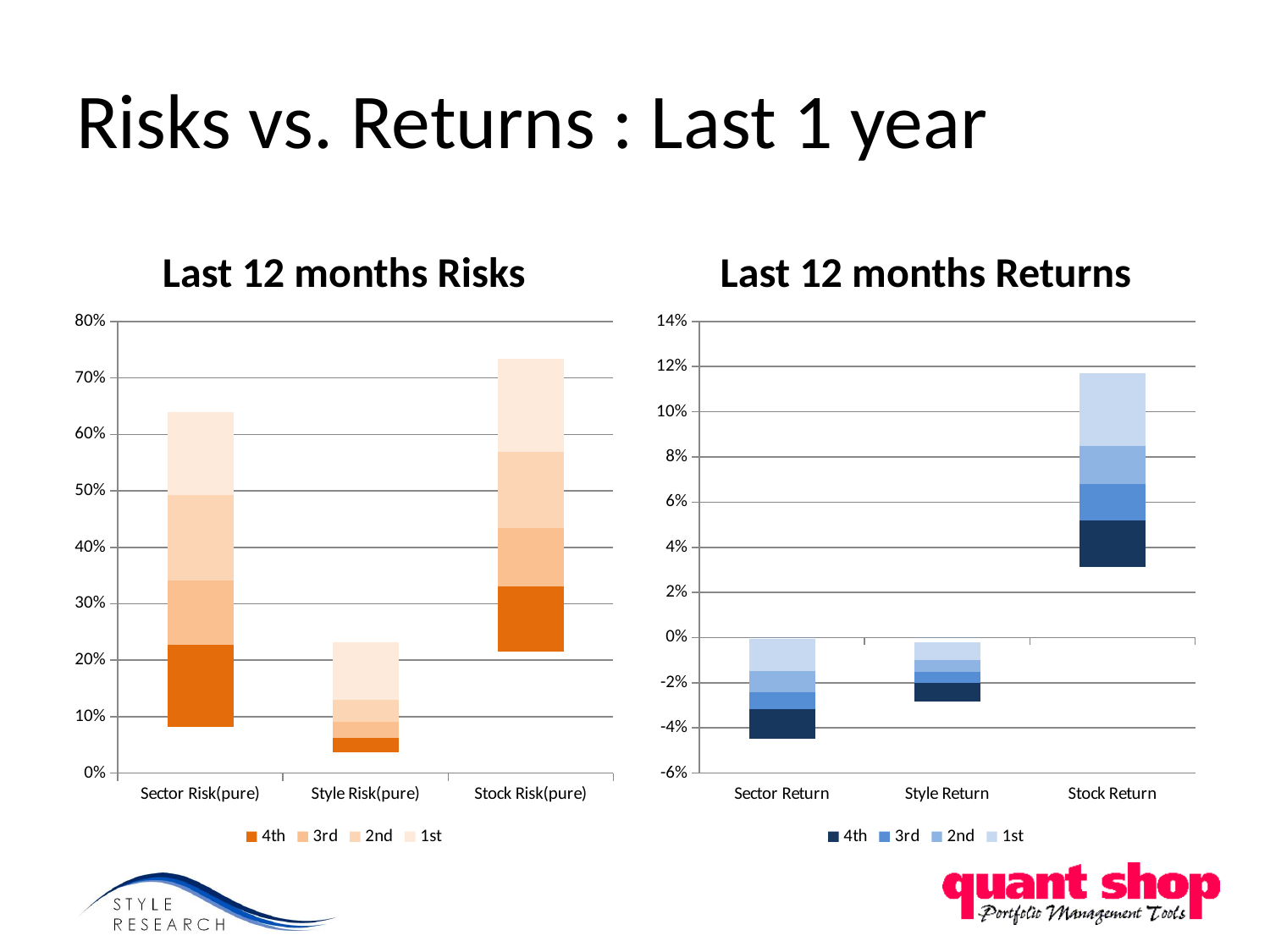

# Risks vs. Returns : Last 1 year
Last 12 months Risks
Last 12 months Returns

### Chart

| Category | blank | 4th | 3rd | 2nd | 1st | blank | 1st | 2nd | 3rd | 4th |
|---|---|---|---|---|---|---|---|---|---|---|
| Sector Risk(pure) | 0.08169738705427675 | 0.14529039677030986 | 0.11487735614339559 | 0.15025173649372406 | 0.14680824266513107 | 0.0 | 0.0 | 0.0 | 0.0 | 0.0 |
| Style Risk(pure) | 0.03733459972946898 | 0.02487956597924264 | 0.028428850348449268 | 0.03993191341580241 | 0.10191738570295181 | 0.0 | 0.0 | 0.0 | 0.0 | 0.0 |
| Stock Risk(pure) | 0.21478265323071766 | 0.11535077956860262 | 0.10415213107175457 | 0.13446091994492126 | 0.1655488536461464 | 0.0 | 0.0 | 0.0 | 0.0 | 0.0 |

### Chart

| Category | blank | 4th | 3rd | 2nd | 1st | blank | 1st | 2nd | 3rd | 4th |
|---|---|---|---|---|---|---|---|---|---|---|
| Sector Return | 0.0 | 0.0 | 0.0 | 0.0 | 0.0 | -0.000531671451085483 | -0.014211133738513107 | -0.009342076986399677 | -0.007574300726105331 | -0.013247036671964453 |
| Style Return | 0.0 | 0.0 | 0.0 | 0.0 | 0.0 | -0.002167524222500136 | -0.007612722475528231 | -0.005328839954017894 | -0.004926862439106127 | -0.008359457280084854 |
| Stock Return | 0.03118582344307285 | 0.020712701201113418 | 0.016017637945492033 | 0.01685589136746321 | 0.03222188526172458 | 0.0 | 0.0 | 0.0 | 0.0 | 0.0 |